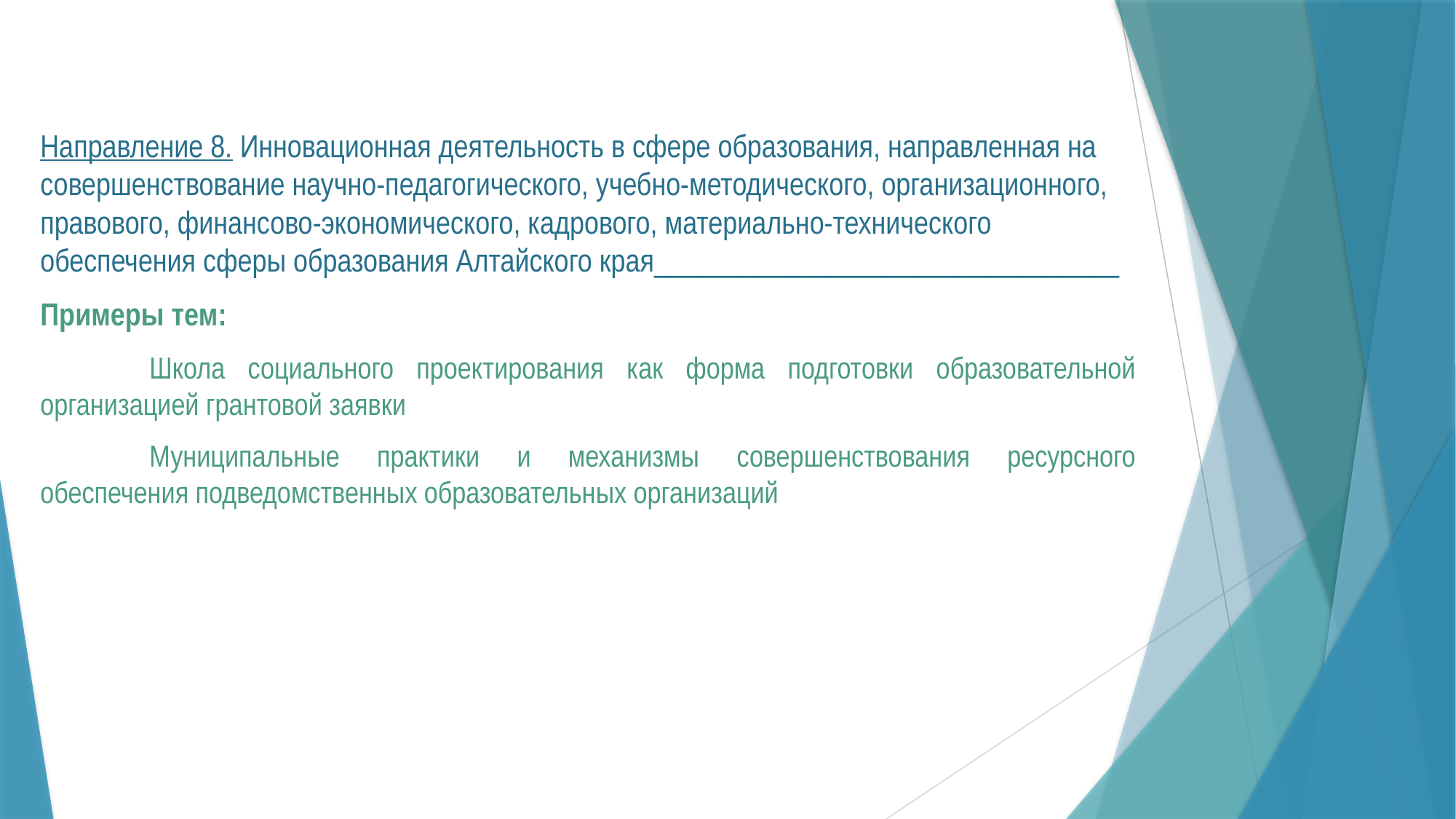

Направление 8. Инновационная деятельность в сфере образования, направленная на совершенствование научно-педагогического, учебно-методического, организационного, правового, финансово-экономического, кадрового, материально-технического обеспечения сферы образования Алтайского края________________________________
Примеры тем:
	Школа социального проектирования как форма подготовки образовательной организацией грантовой заявки
	Муниципальные практики и механизмы совершенствования ресурсного обеспечения подведомственных образовательных организаций